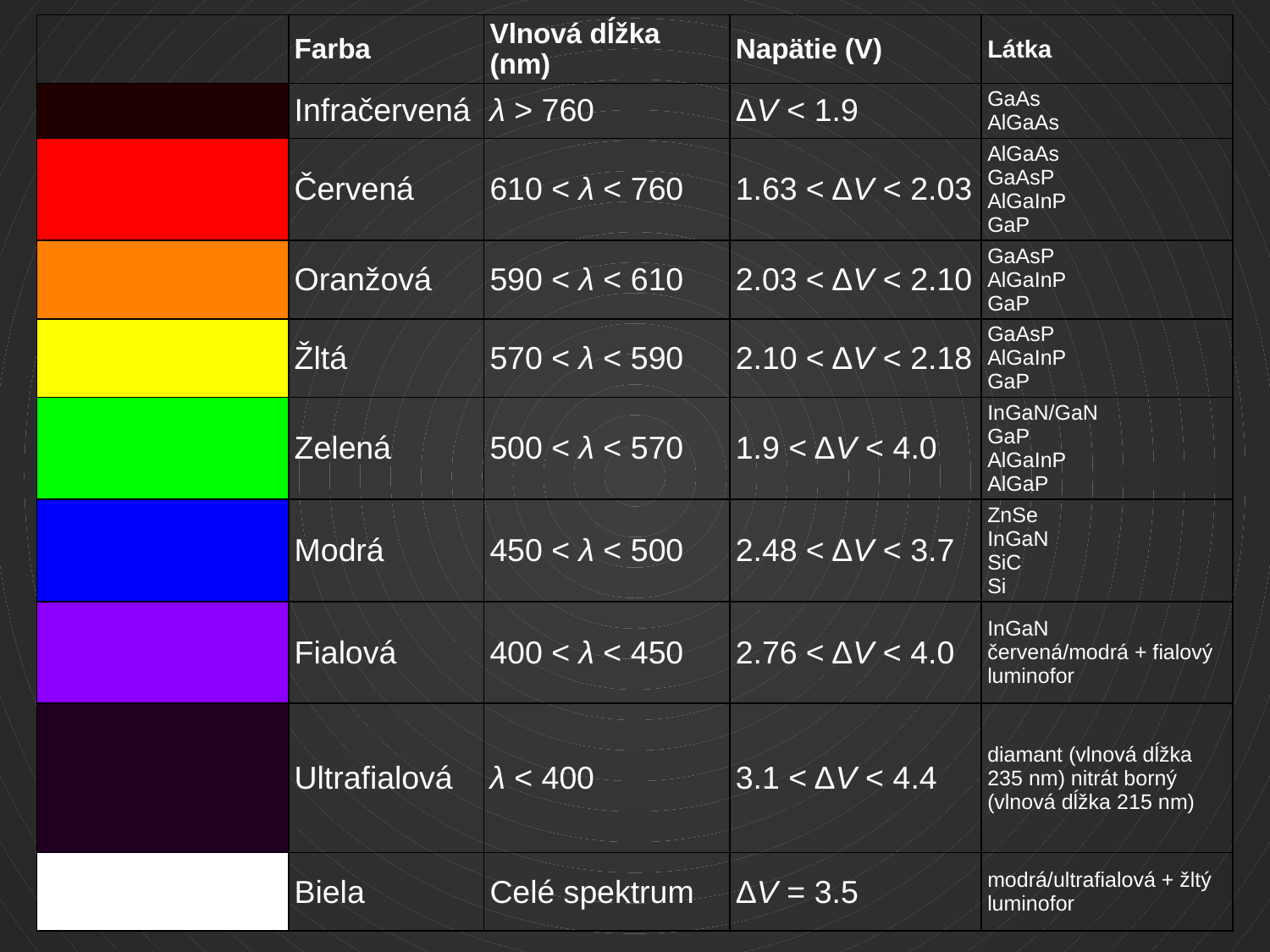

|  | Farba | Vlnová dĺžka (nm) | Napätie (V) | Látka |
| --- | --- | --- | --- | --- |
|  | Infračervená | λ > 760 | ΔV < 1.9 | GaAs AlGaAs |
|  | Červená | 610 < λ < 760 | 1.63 < ΔV < 2.03 | AlGaAs GaAsP AlGaInP GaP |
|  | Oranžová | 590 < λ < 610 | 2.03 < ΔV < 2.10 | GaAsP AlGaInP GaP |
|  | Žltá | 570 < λ < 590 | 2.10 < ΔV < 2.18 | GaAsP AlGaInP GaP |
|  | Zelená | 500 < λ < 570 | 1.9 < ΔV < 4.0 | InGaN/GaN GaP AlGaInP AlGaP |
|  | Modrá | 450 < λ < 500 | 2.48 < ΔV < 3.7 | ZnSe InGaN SiC Si |
|  | Fialová | 400 < λ < 450 | 2.76 < ΔV < 4.0 | InGaN červená/modrá + fialový luminofor |
|  | Ultrafialová | λ < 400 | 3.1 < ΔV < 4.4 | diamant (vlnová dĺžka 235 nm) nitrát borný (vlnová dĺžka 215 nm) |
|  | Biela | Celé spektrum | ΔV = 3.5 | modrá/ultrafialová + žltý luminofor |